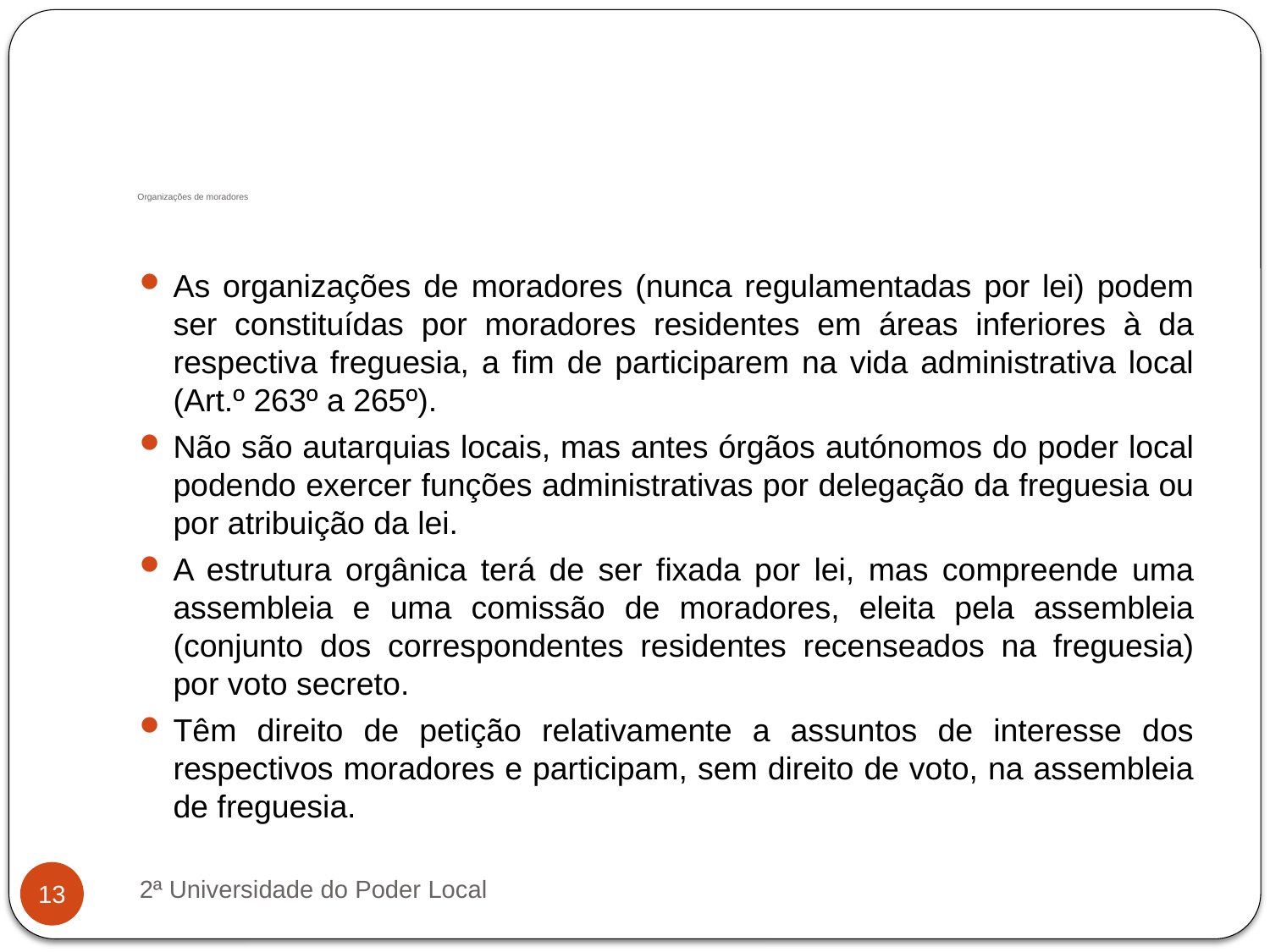

# Organizações de moradores

As organizações de moradores (nunca regulamentadas por lei) podem ser constituídas por moradores residentes em áreas inferiores à da respectiva freguesia, a fim de participarem na vida administrativa local (Art.º 263º a 265º).
Não são autarquias locais, mas antes órgãos autónomos do poder local podendo exercer funções administrativas por delegação da freguesia ou por atribuição da lei.
A estrutura orgânica terá de ser fixada por lei, mas compreende uma assembleia e uma comissão de moradores, eleita pela assembleia (conjunto dos correspondentes residentes recenseados na freguesia) por voto secreto.
Têm direito de petição relativamente a assuntos de interesse dos respectivos moradores e participam, sem direito de voto, na assembleia de freguesia.

2ª Universidade do Poder Local
13